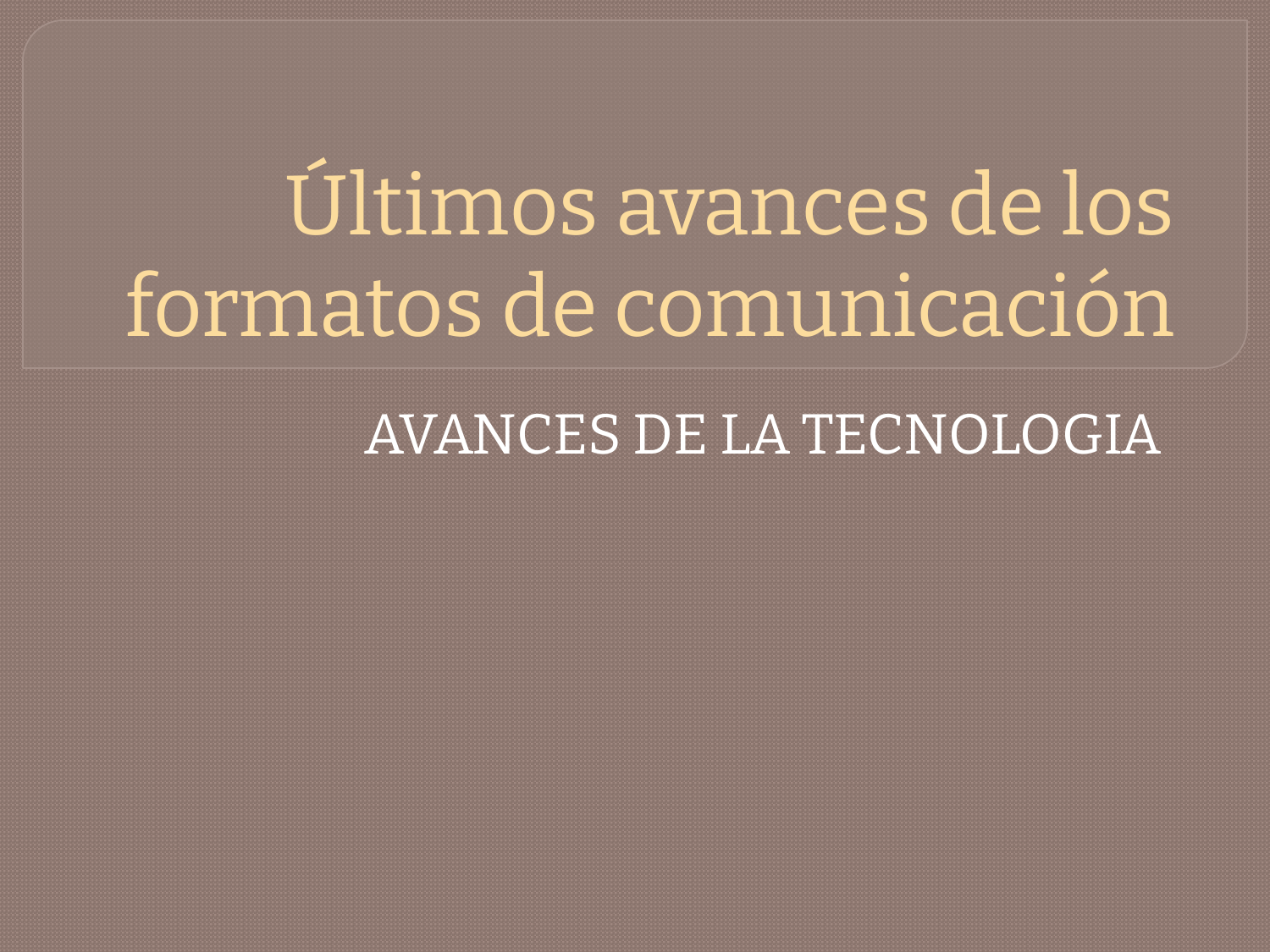

# Últimos avances de los formatos de comunicación
AVANCES DE LA TECNOLOGIA